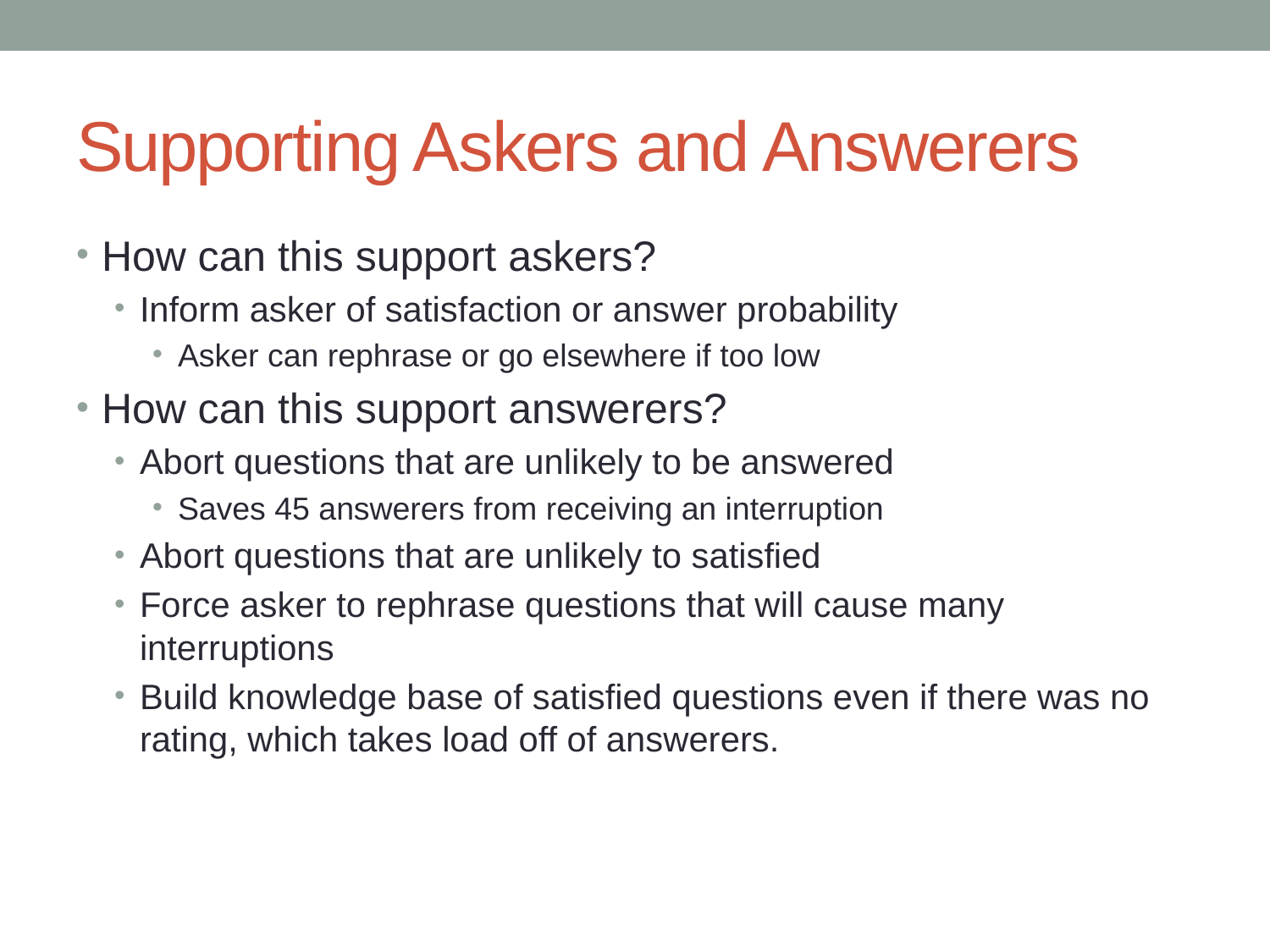

# Supporting Askers and Answerers
How can this support askers?
Inform asker of satisfaction or answer probability
Asker can rephrase or go elsewhere if too low
How can this support answerers?
Abort questions that are unlikely to be answered
Saves 45 answerers from receiving an interruption
Abort questions that are unlikely to satisfied
Force asker to rephrase questions that will cause many interruptions
Build knowledge base of satisfied questions even if there was no rating, which takes load off of answerers.